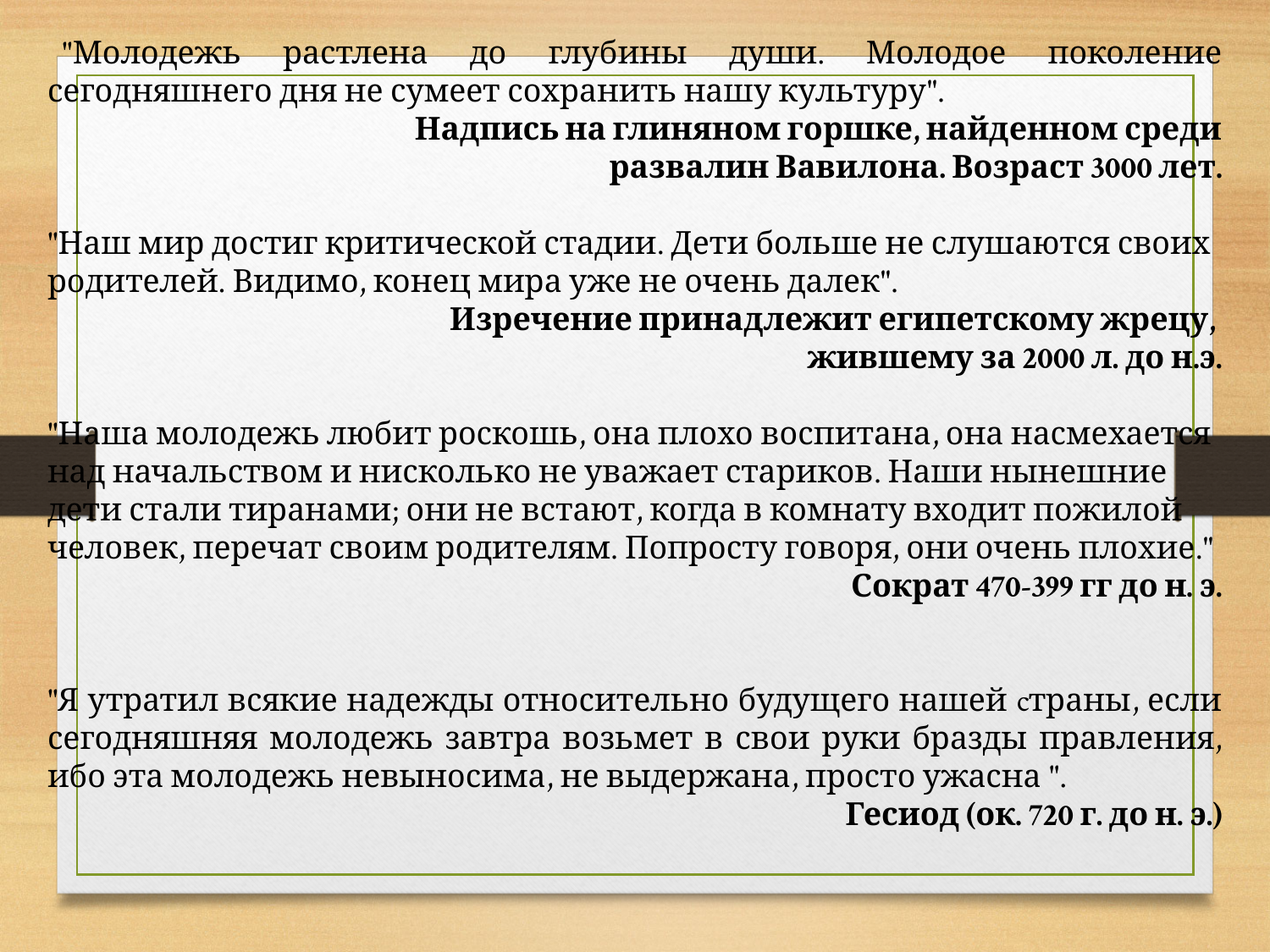

"Молодежь растлена до глубины души. Молодое поколение сегодняшнего дня не сумеет сохранить нашу культуру".
Надпись на глиняном горшке, найденном среди
развалин Вавилона. Возраст 3000 лет.

"Наш мир достиг критической стадии. Дети больше не слушаются своих родителей. Видимо, конец мира уже не очень далек".
Изречение принадлежит египетскому жрецу,
жившему за 2000 л. до н.э.

"Наша молодежь любит роскошь, она плохо воспитана, она насмехается над начальством и нисколько не уважает стариков. Наши нынешние дети стали тиранами; они не встают, когда в комнату входит пожилой человек, перечат своим родителям. Попросту говоря, они очень плохие."
Сократ 470-399 гг до н. э.

"Я утратил всякие надежды относительно будущего нашей cтраны, если сегодняшняя молодежь завтра возьмет в свои руки бразды правления, ибо эта молодежь невыносима, не выдержана, просто ужасна ".
Гесиод (ок. 720 г. до н. э.)